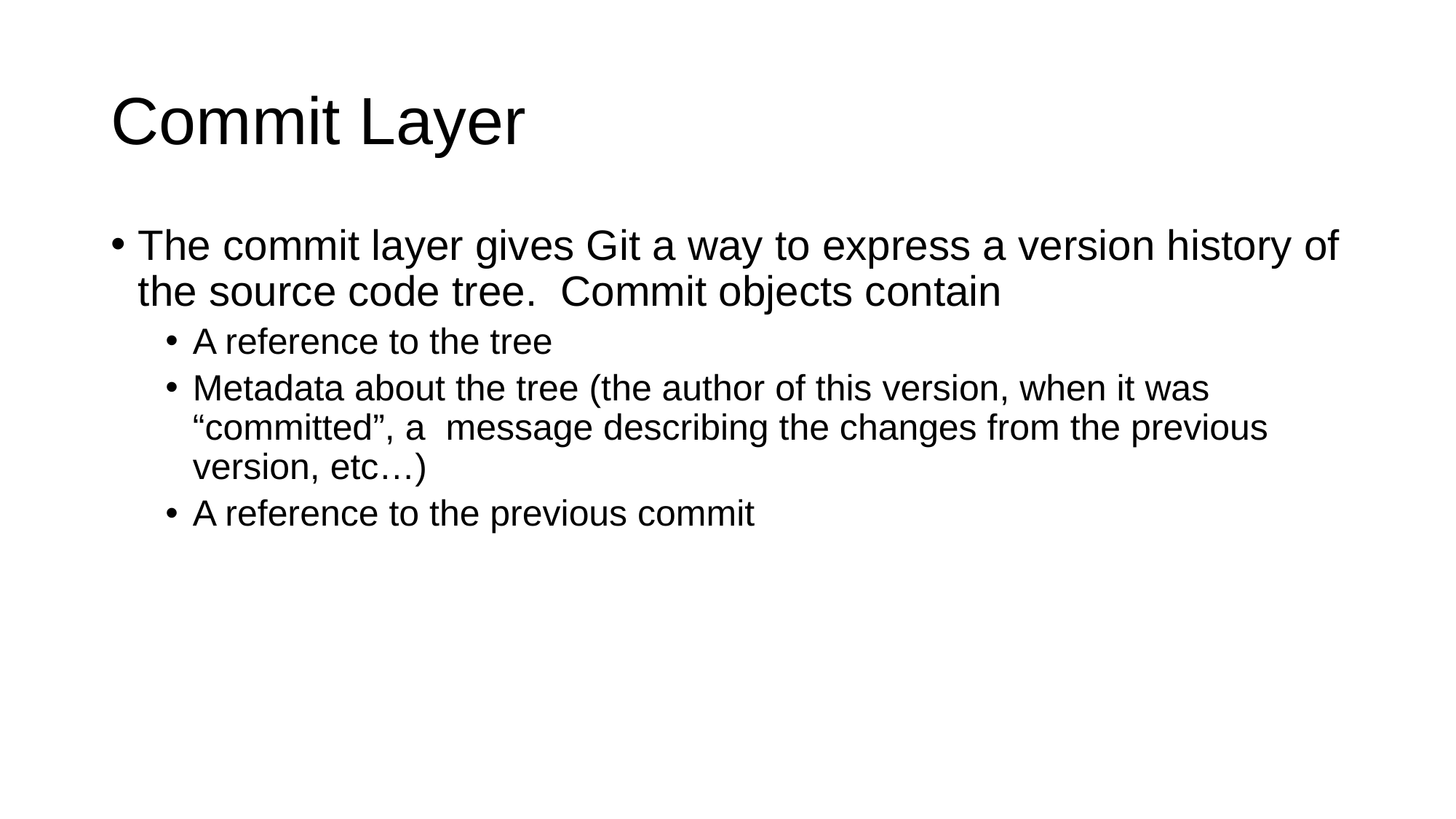

# Commit Layer
The commit layer gives Git a way to express a version history of the source code tree.  Commit objects contain
A reference to the tree
Metadata about the tree (the author of this version, when it was “committed”, a  message describing the changes from the previous version, etc…)
A reference to the previous commit